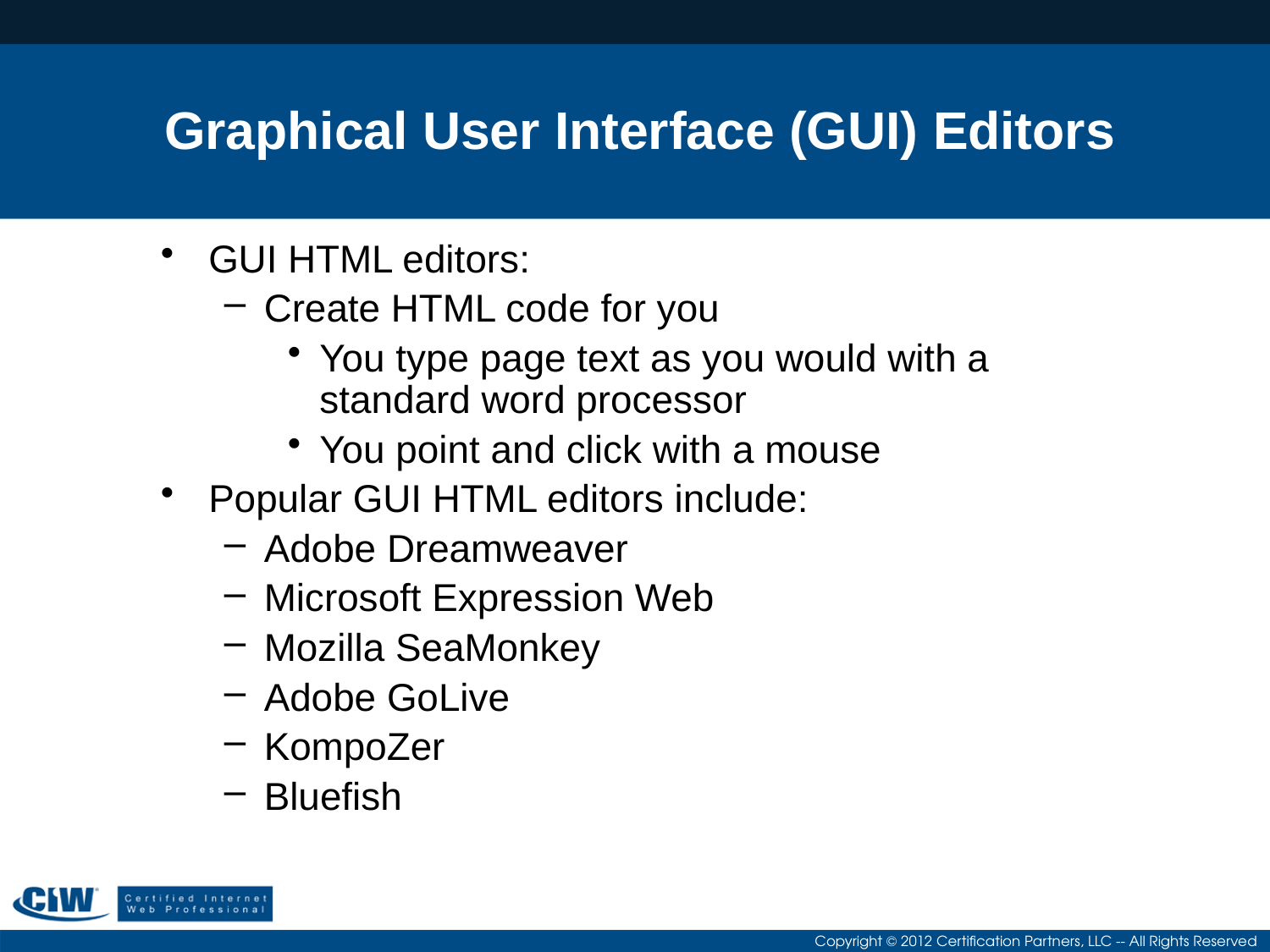

# Graphical User Interface (GUI) Editors
GUI HTML editors:
Create HTML code for you
You type page text as you would with a standard word processor
You point and click with a mouse
Popular GUI HTML editors include:
Adobe Dreamweaver
Microsoft Expression Web
Mozilla SeaMonkey
Adobe GoLive
KompoZer
Bluefish